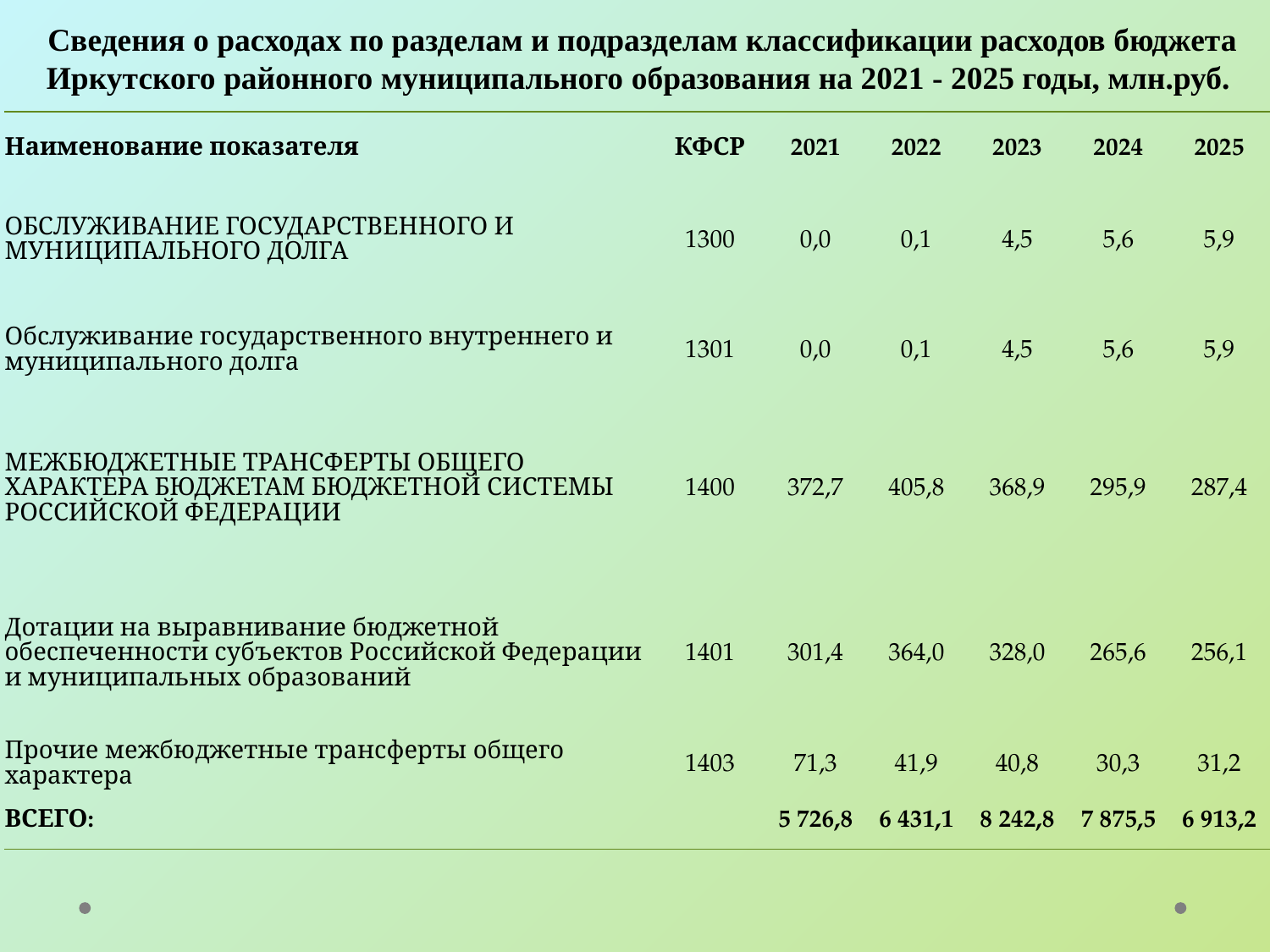

# Сведения о расходах по разделам и подразделам классификации расходов бюджета Иркутского районного муниципального образования на 2021 - 2025 годы, млн.руб.
| Наименование показателя | КФСР | 2021 | 2022 | 2023 | 2024 | 2025 |
| --- | --- | --- | --- | --- | --- | --- |
| ОБСЛУЖИВАНИЕ ГОСУДАРСТВЕННОГО И МУНИЦИПАЛЬНОГО ДОЛГА | 1300 | 0,0 | 0,1 | 4,5 | 5,6 | 5,9 |
| Обслуживание государственного внутреннего и муниципального долга | 1301 | 0,0 | 0,1 | 4,5 | 5,6 | 5,9 |
| МЕЖБЮДЖЕТНЫЕ ТРАНСФЕРТЫ ОБЩЕГО ХАРАКТЕРА БЮДЖЕТАМ БЮДЖЕТНОЙ СИСТЕМЫ РОССИЙСКОЙ ФЕДЕРАЦИИ | 1400 | 372,7 | 405,8 | 368,9 | 295,9 | 287,4 |
| Дотации на выравнивание бюджетной обеспеченности субъектов Российской Федерации и муниципальных образований | 1401 | 301,4 | 364,0 | 328,0 | 265,6 | 256,1 |
| Прочие межбюджетные трансферты общего характера | 1403 | 71,3 | 41,9 | 40,8 | 30,3 | 31,2 |
| ВСЕГО: |  | 5 726,8 | 6 431,1 | 8 242,8 | 7 875,5 | 6 913,2 |